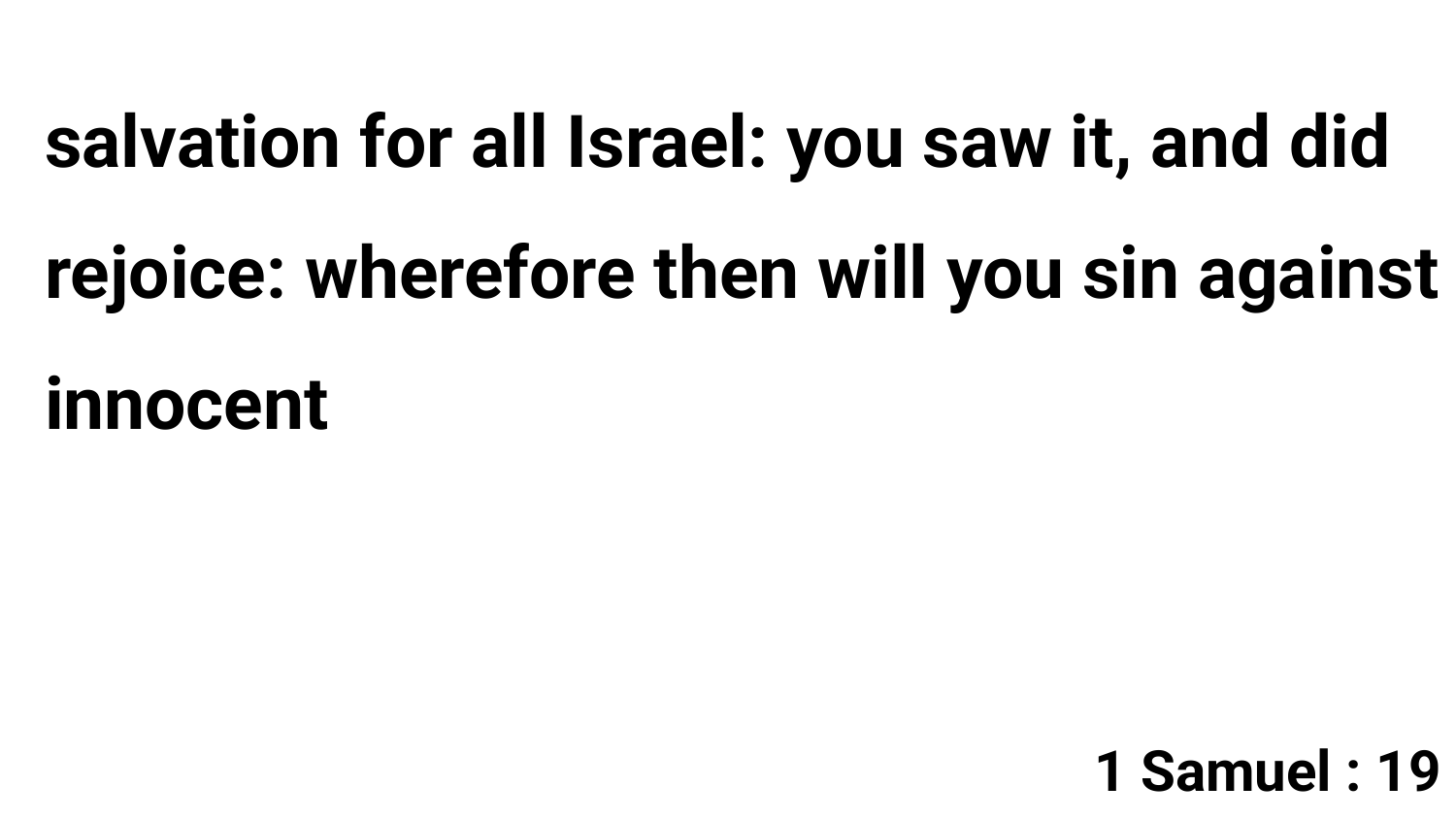

salvation for all Israel: you saw it, and did rejoice: wherefore then will you sin against innocent
1 Samuel : 19